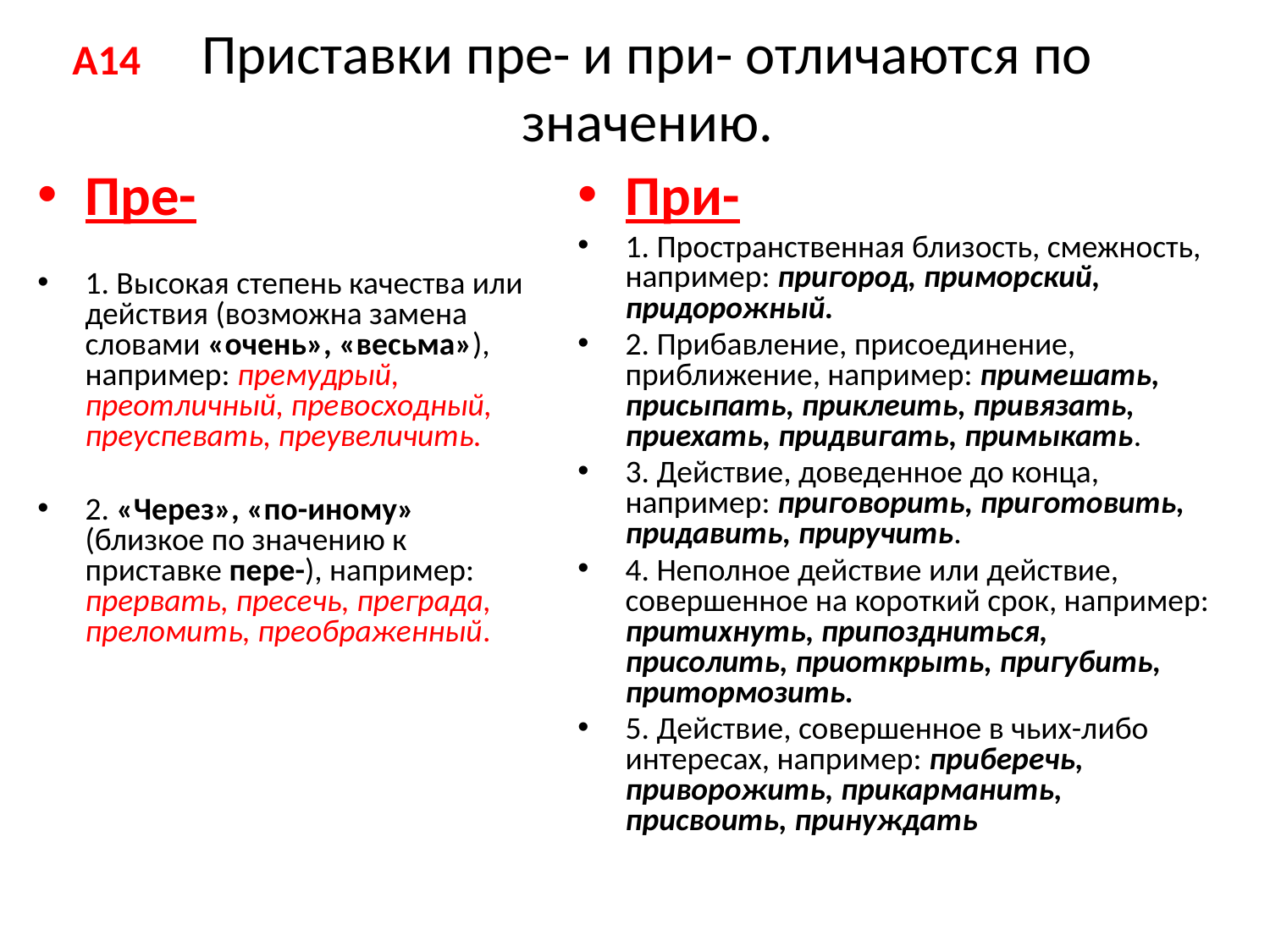

# Приставки пре- и при- отличаются по значению.
А14
Пре-

1. Высокая степень качества или действия (возможна замена словами «очень», «весьма»), например: премудрый, преотличный, превосходный, преуспевать, преувеличить.

2. «Через», «по-иному» (близкое по значению к приставке пере-), например: прервать, пресечь, преграда, преломить, преображенный.

При-
1. Пространственная близость, смежность, например: пригород, приморский, придорожный.
2. Прибавление, присоединение, приближение, например: примешать, присыпать, приклеить, привязать, приехать, придвигать, примыкать.
3. Действие, доведенное до конца, например: приговорить, приготовить, придавить, приручить.
4. Неполное действие или действие, совершенное на короткий срок, например: притихнуть, припоздниться, присолить, приоткрыть, пригубить, притормозить.
5. Действие, совершенное в чьих-либо интересах, например: приберечь, приворожить, прикарманить, присвоить, принуждать